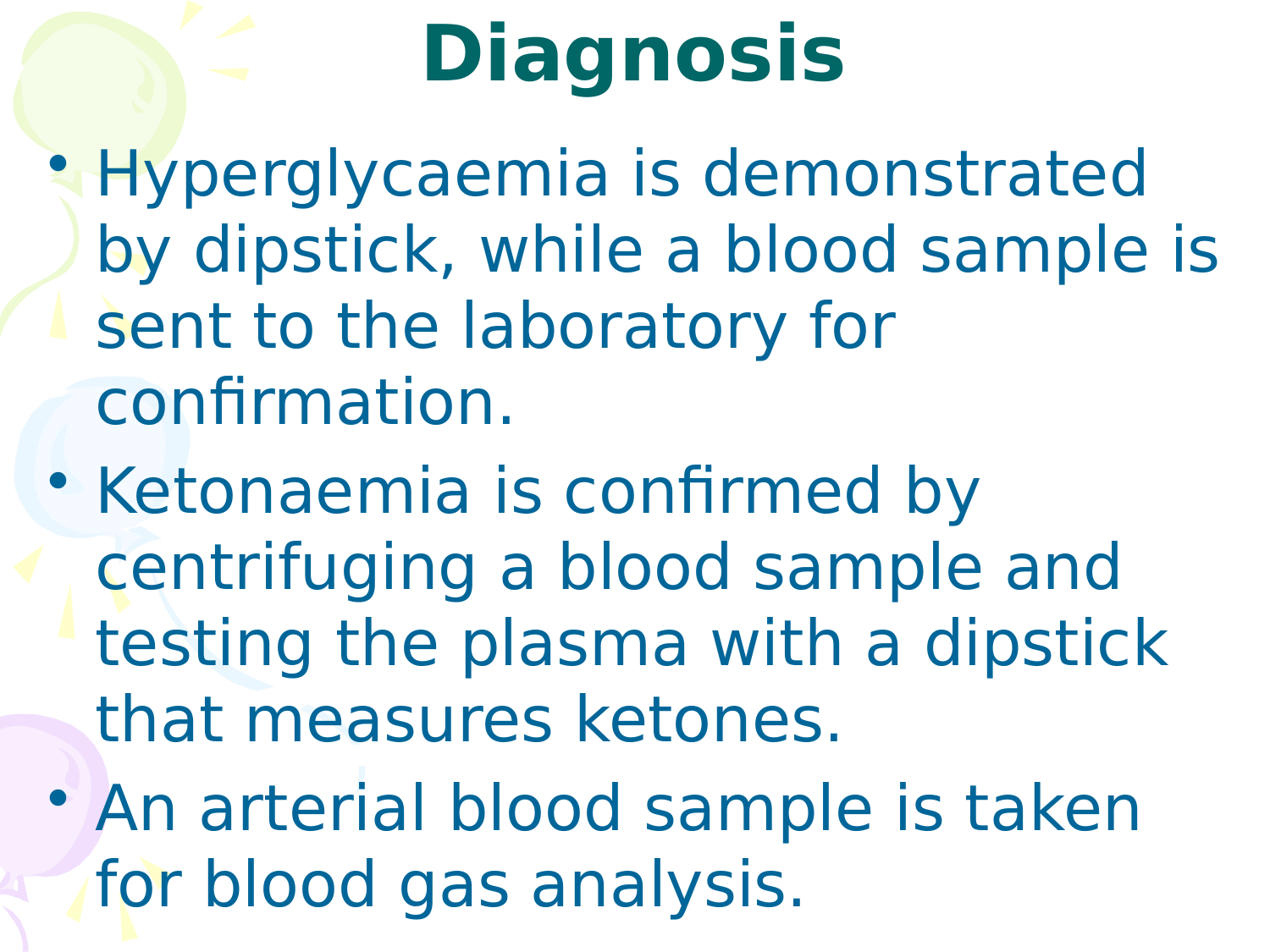

# Diagnosis
Hyperglycaemia is demonstrated by dipstick, while a blood sample is sent to the laboratory for confirmation.
Ketonaemia is confirmed by centrifuging a blood sample and testing the plasma with a dipstick that measures ketones.
An arterial blood sample is taken for blood gas analysis.